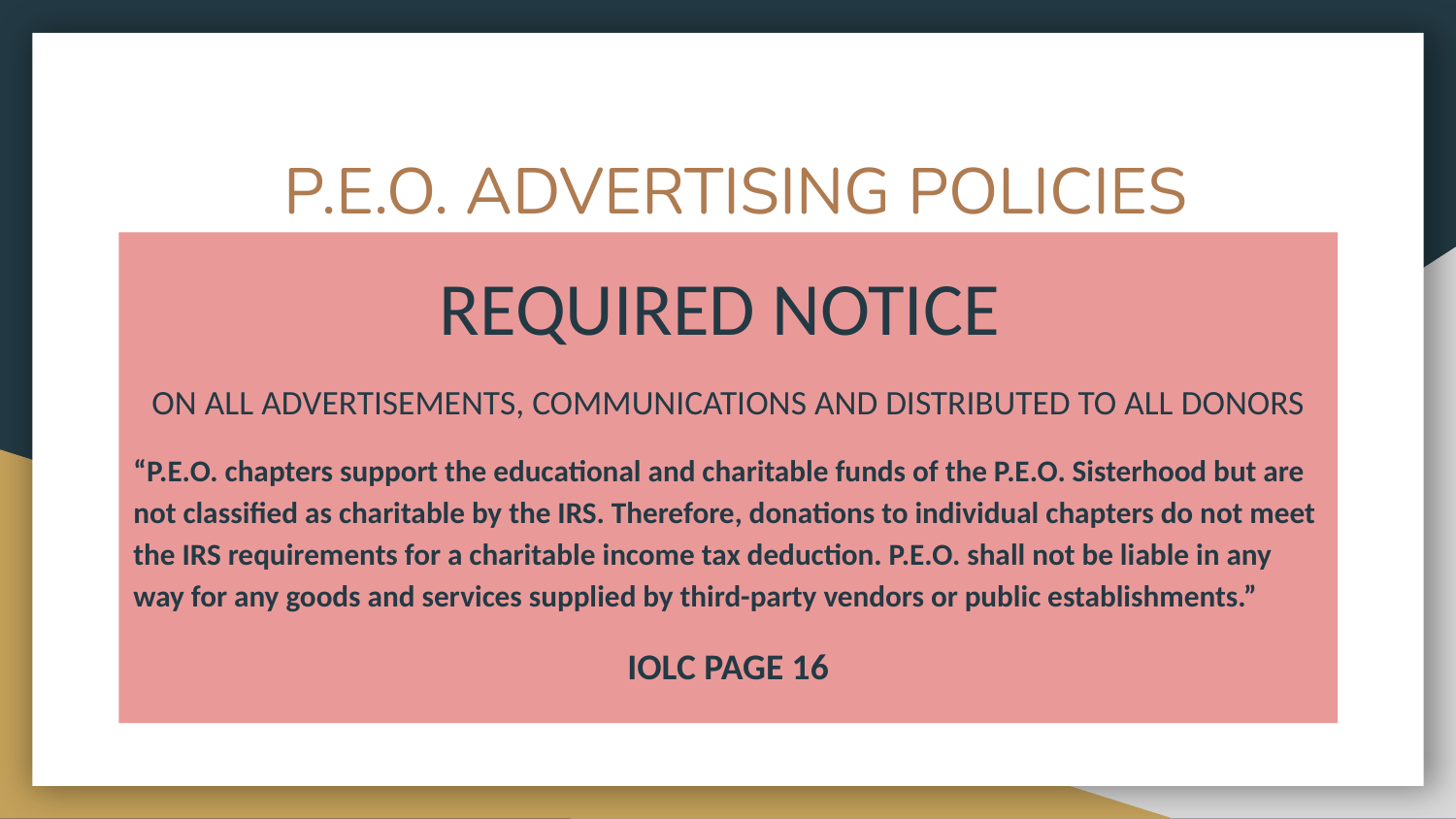

# P.E.O. ADVERTISING POLICIES
REQUIRED NOTICE
ON ALL ADVERTISEMENTS, COMMUNICATIONS AND DISTRIBUTED TO ALL DONORS
“P.E.O. chapters support the educational and charitable funds of the P.E.O. Sisterhood but are not classified as charitable by the IRS. Therefore, donations to individual chapters do not meet the IRS requirements for a charitable income tax deduction. P.E.O. shall not be liable in any way for any goods and services supplied by third-party vendors or public establishments.”
IOLC PAGE 16